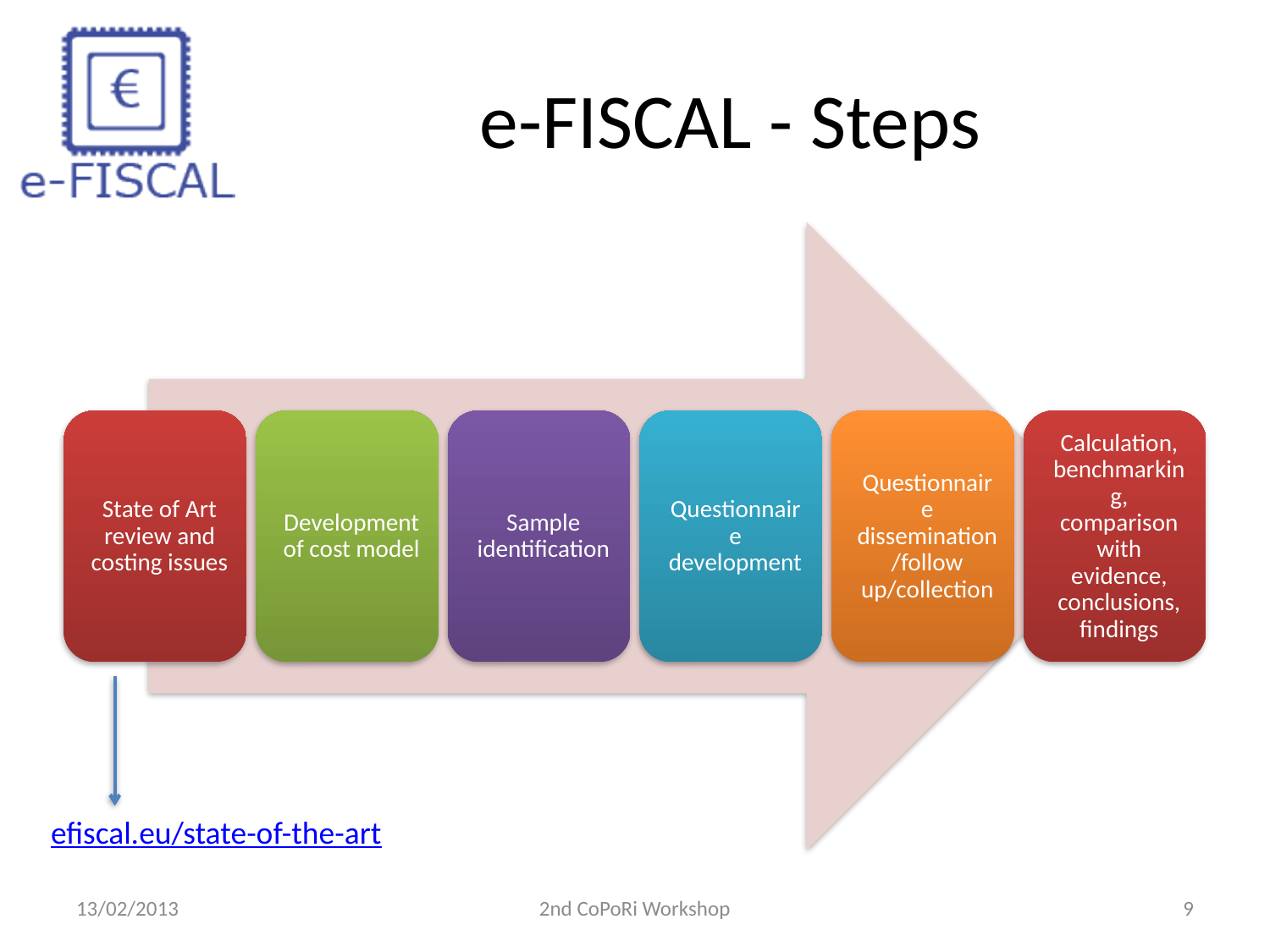

# e-FISCAL - Steps
State of Art review and costing issues
Development of cost model
Sample identification
Questionnaire development
Questionnaire dissemination/follow up/collection
Calculation, benchmarking, comparison with evidence, conclusions, findings
efiscal.eu/state-of-the-art
13/02/2013
2nd CoPoRi Workshop
9